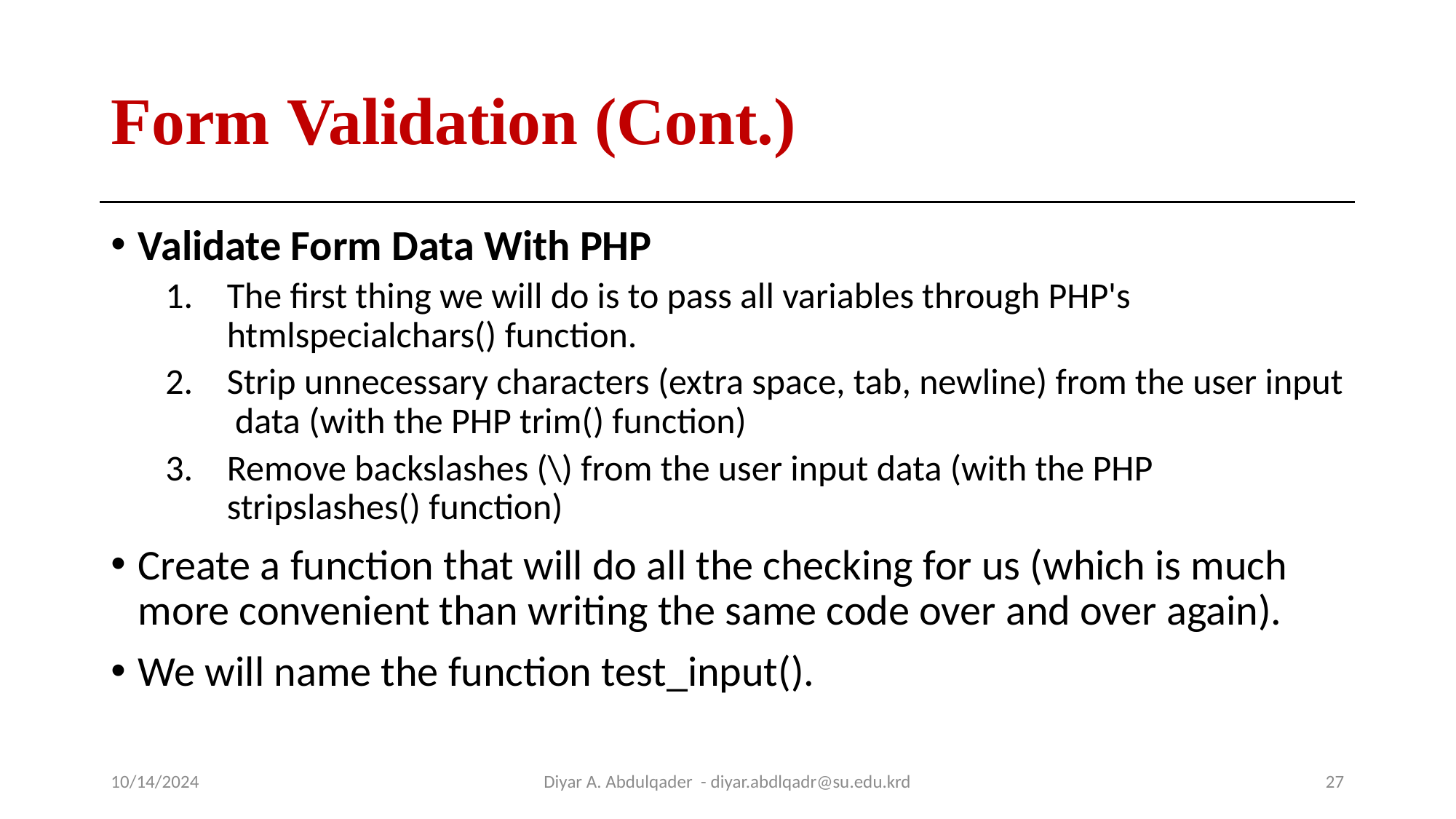

# Form Validation (Cont.)
Validate Form Data With PHP
The first thing we will do is to pass all variables through PHP's  htmlspecialchars() function.
Strip unnecessary characters (extra space, tab, newline) from the user input  data (with the PHP trim() function)
Remove backslashes (\) from the user input data (with the PHP stripslashes() function)
Create a function that will do all the checking for us (which is much  more convenient than writing the same code over and over again).
We will name the function test_input().

10/14/2024
Diyar A. Abdulqader  - diyar.abdlqadr@su.edu.krd
27